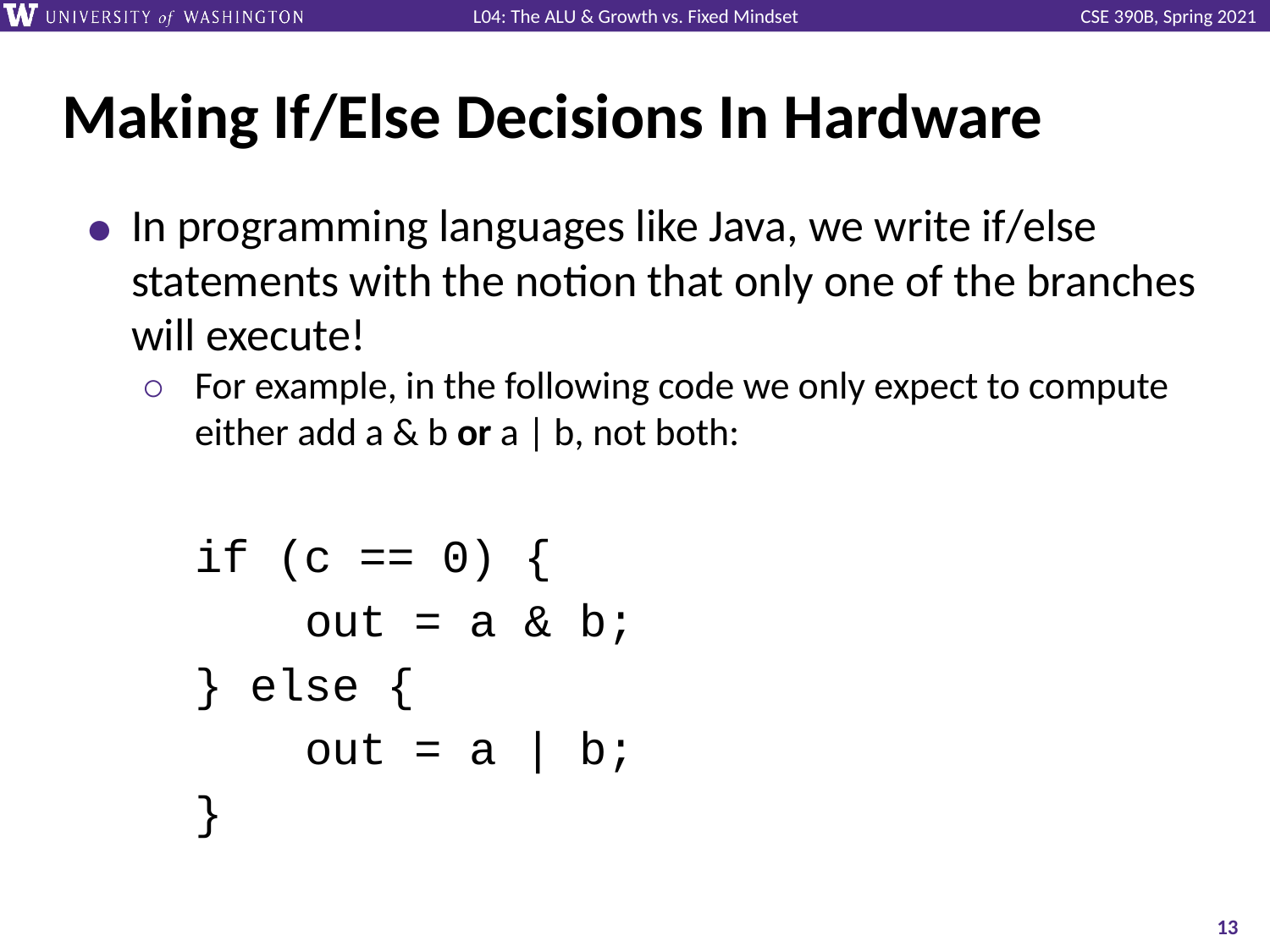

# Making If/Else Decisions In Hardware
In programming languages like Java, we write if/else statements with the notion that only one of the branches will execute!
For example, in the following code we only expect to compute either add a & b or a | b, not both:

if (c == 0) {
    out = a & b;
} else {
    out = a | b;
}
13